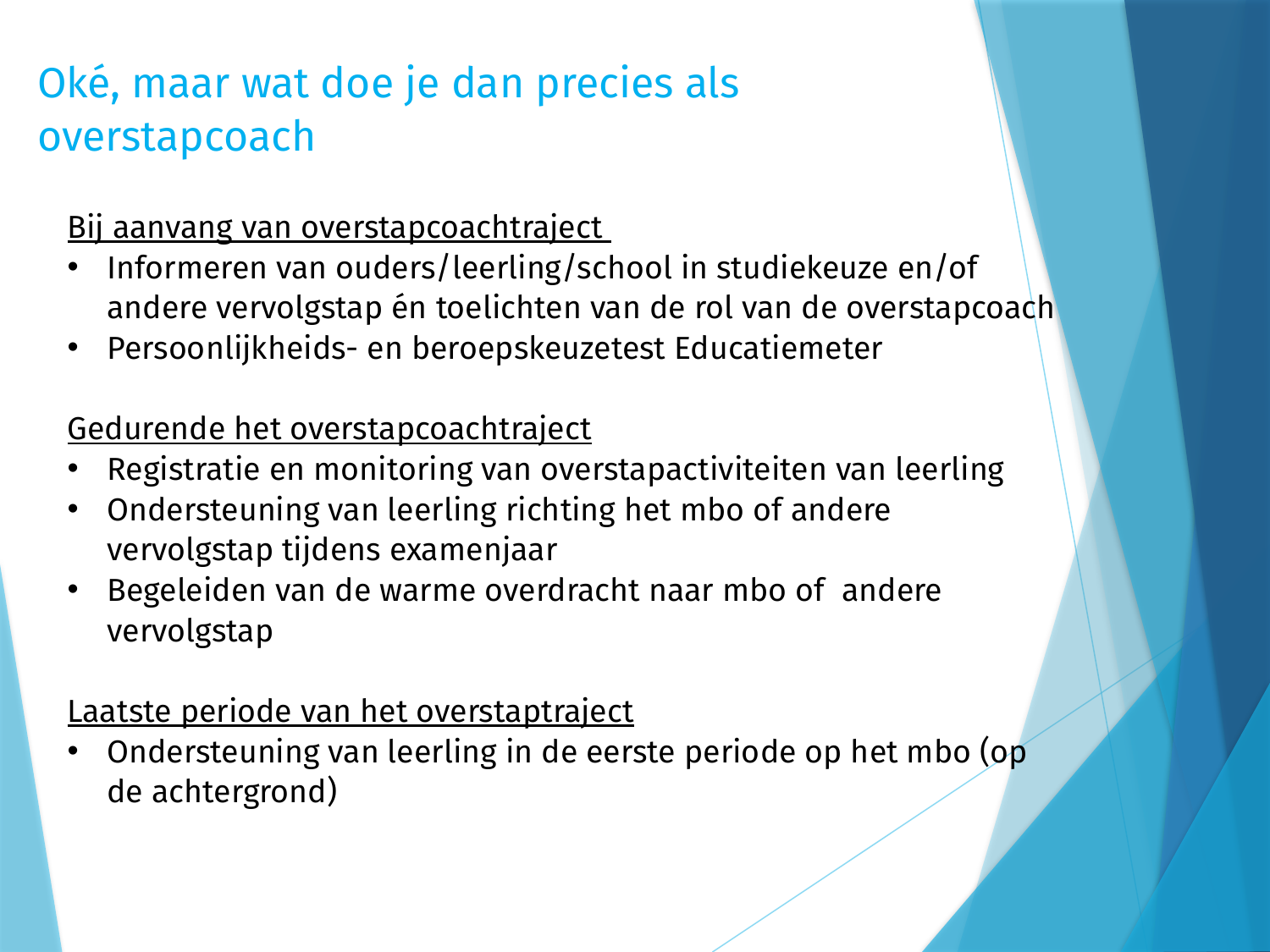

Oké, maar wat doe je dan precies als overstapcoach
Bij aanvang van overstapcoachtraject
Informeren van ouders/leerling/school in studiekeuze en/of andere vervolgstap én toelichten van de rol van de overstapcoach
Persoonlijkheids- en beroepskeuzetest Educatiemeter

Gedurende het overstapcoachtraject
Registratie en monitoring van overstapactiviteiten van leerling
Ondersteuning van leerling richting het mbo of andere vervolgstap tijdens examenjaar
Begeleiden van de warme overdracht naar mbo of  andere vervolgstap

Laatste periode van het overstaptraject
Ondersteuning van leerling in de eerste periode op het mbo (op de achtergrond)